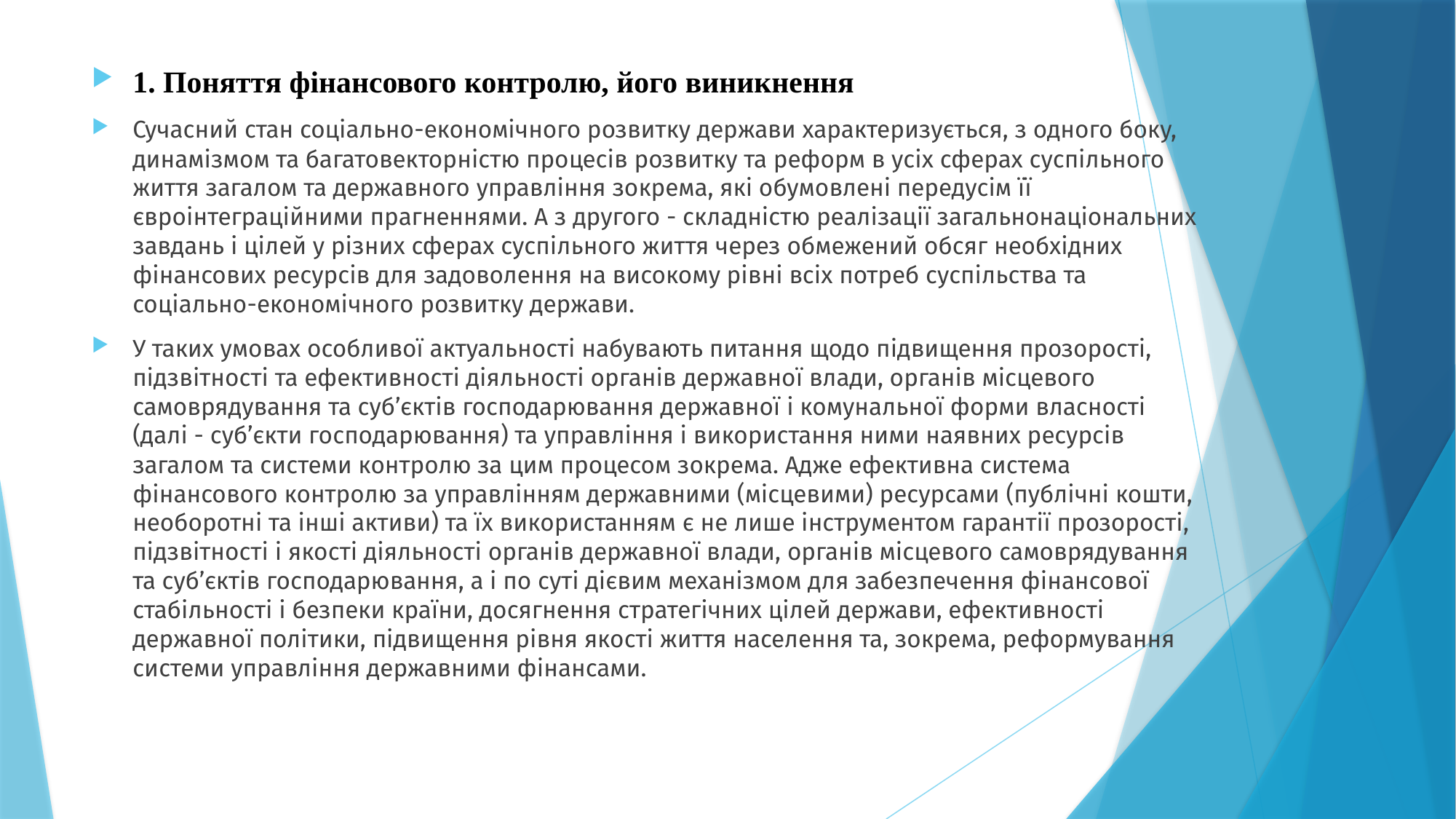

1. Поняття фінансового контролю, його виникнення
Сучасний стан соціально-економічного розвитку держави характеризується, з одного боку, динамізмом та багатовекторністю процесів розвитку та реформ в усіх сферах суспільного життя загалом та державного управління зокрема, які обумовлені передусім її євроінтеграційними прагненнями. А з другого - складністю реалізації загальнонаціональних завдань і цілей у різних сферах суспільного життя через обмежений обсяг необхідних фінансових ресурсів для задоволення на високому рівні всіх потреб суспільства та соціально-економічного розвитку держави.
У таких умовах особливої актуальності набувають питання щодо підвищення прозорості, підзвітності та ефективності діяльності органів державної влади, органів місцевого самоврядування та суб’єктів господарювання державної і комунальної форми власності (далі - суб’єкти господарювання) та управління і використання ними наявних ресурсів загалом та системи контролю за цим процесом зокрема. Адже ефективна система фінансового контролю за управлінням державними (місцевими) ресурсами (публічні кошти, необоротні та інші активи) та їх використанням є не лише інструментом гарантії прозорості, підзвітності і якості діяльності органів державної влади, органів місцевого самоврядування та суб’єктів господарювання, а і по суті дієвим механізмом для забезпечення фінансової стабільності і безпеки країни, досягнення стратегічних цілей держави, ефективності державної політики, підвищення рівня якості життя населення та, зокрема, реформування системи управління державними фінансами.